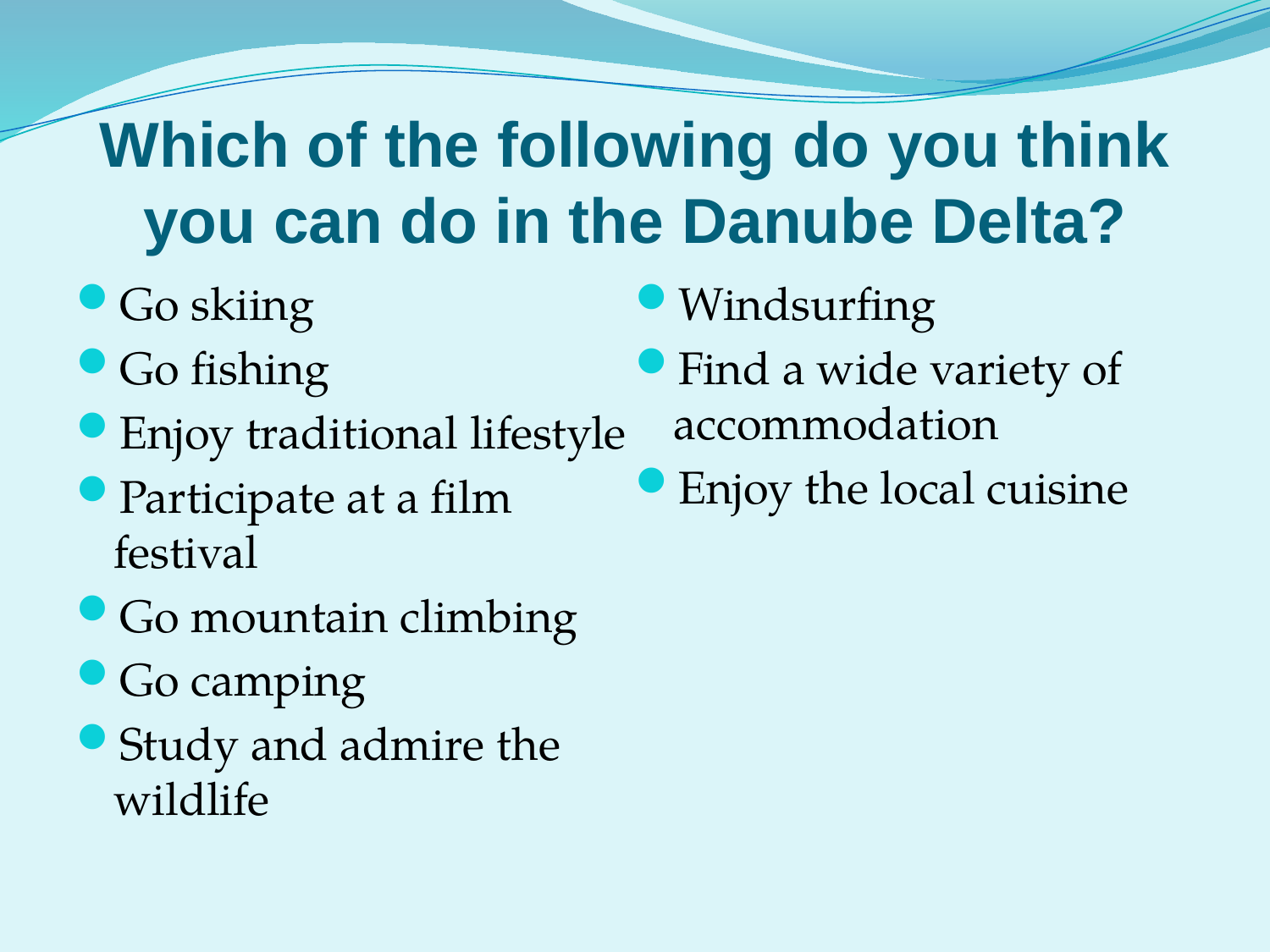

# Which of the following do you think you can do in the Danube Delta?
Go skiing
Go fishing
Enjoy traditional lifestyle
Participate at a film festival
Go mountain climbing
Go camping
Study and admire the wildlife
Windsurfing
Find a wide variety of accommodation
Enjoy the local cuisine